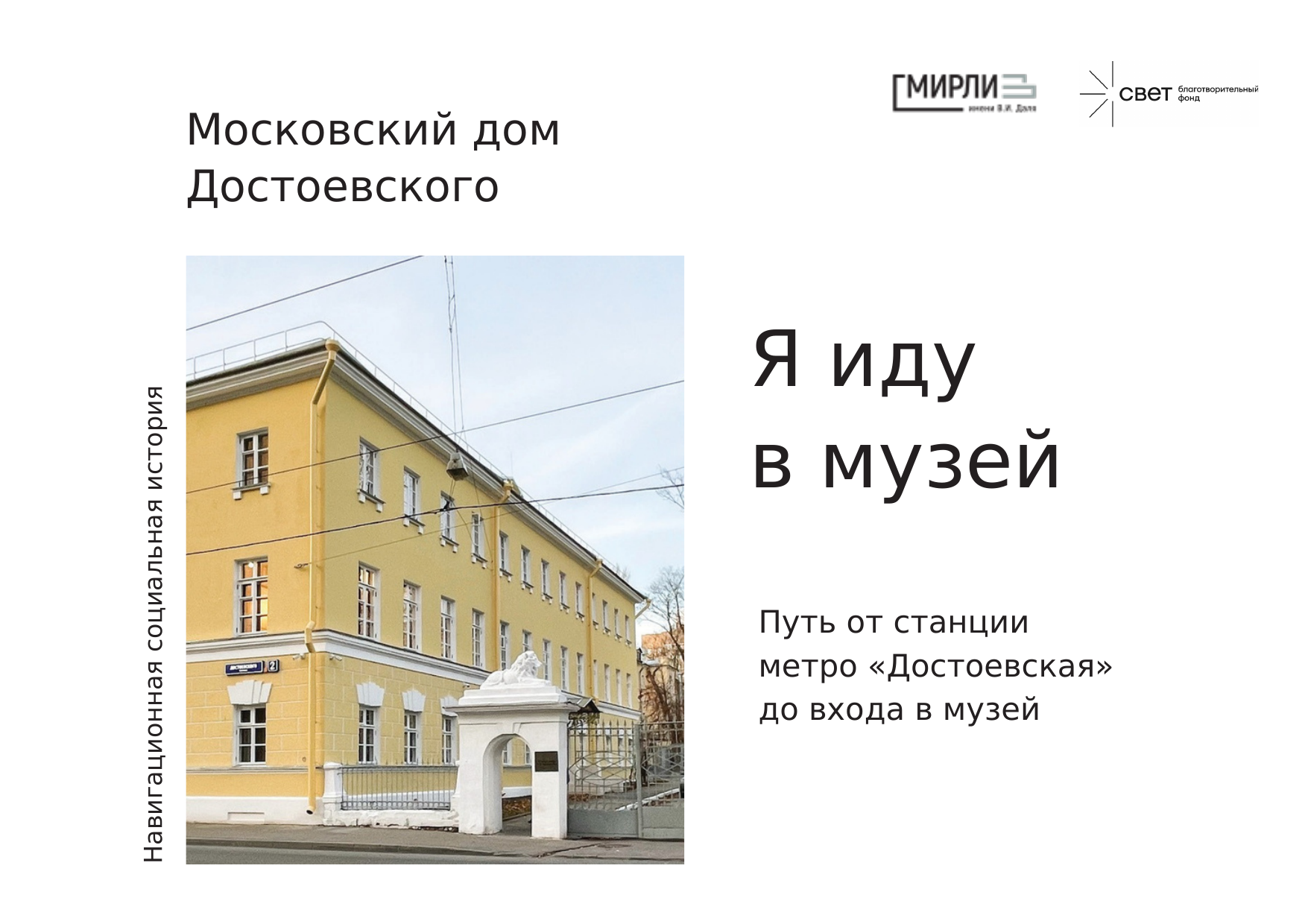

Московский дом Достоевского

Я иду
в музей
Путь от станции метро «Достоевская» до входа в музей
Навигационная социальная история